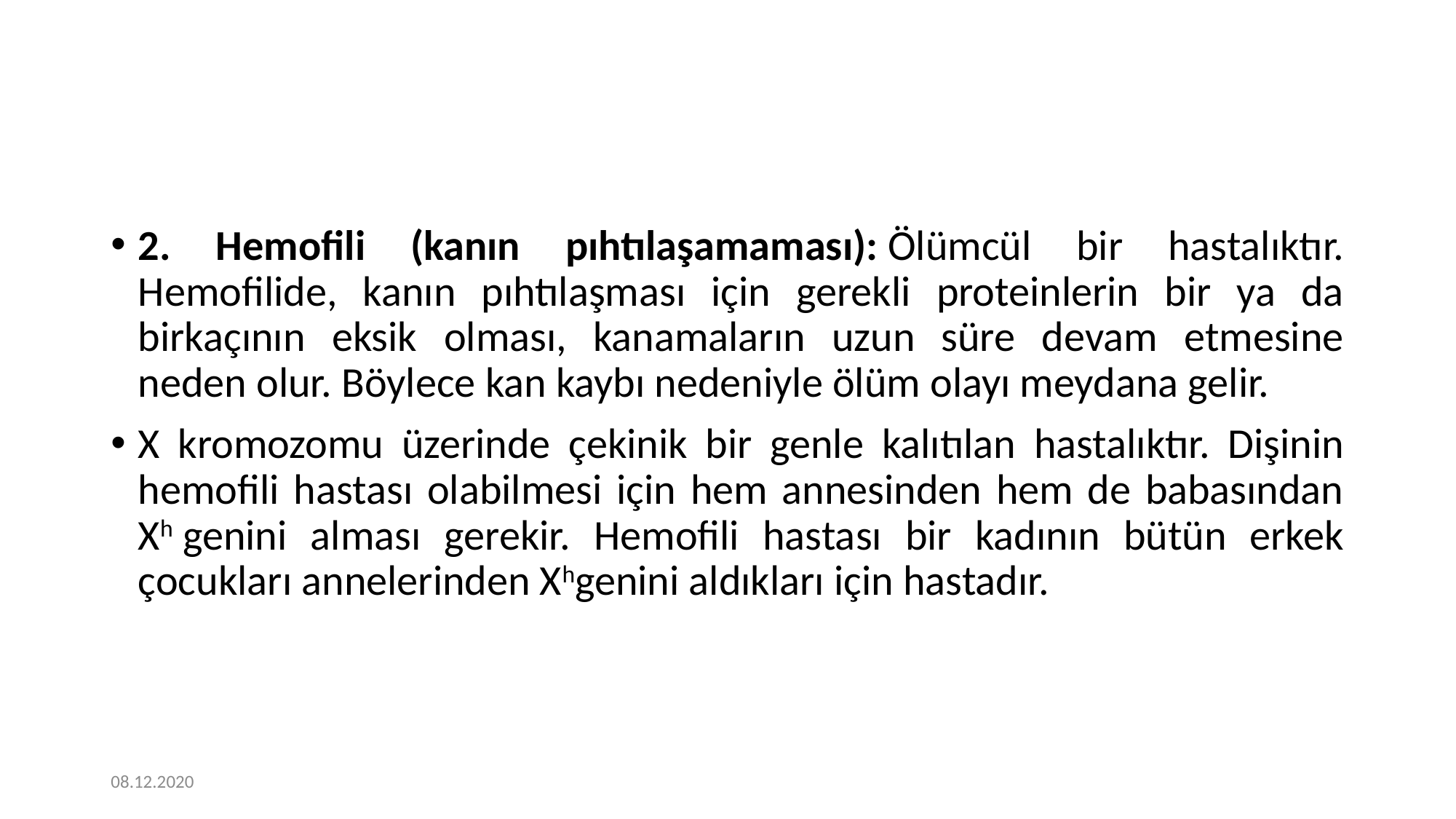

2. Hemofili (kanın pıhtılaşamaması): Ölümcül bir hastalıktır. Hemofilide, kanın pıhtılaşması için gerekli proteinlerin bir ya da birkaçının eksik olması, kanamaların uzun süre devam etmesine neden olur. Böylece kan kaybı nedeniyle ölüm olayı meydana gelir.
X kromozomu üzerinde çekinik bir genle kalıtılan hastalıktır. Dişinin hemofili hastası olabilmesi için hem annesinden hem de babasından Xh genini alması gerekir. Hemofili hastası bir kadının bütün erkek çocukları annelerinden Xhgenini aldıkları için hastadır.

08.12.2020